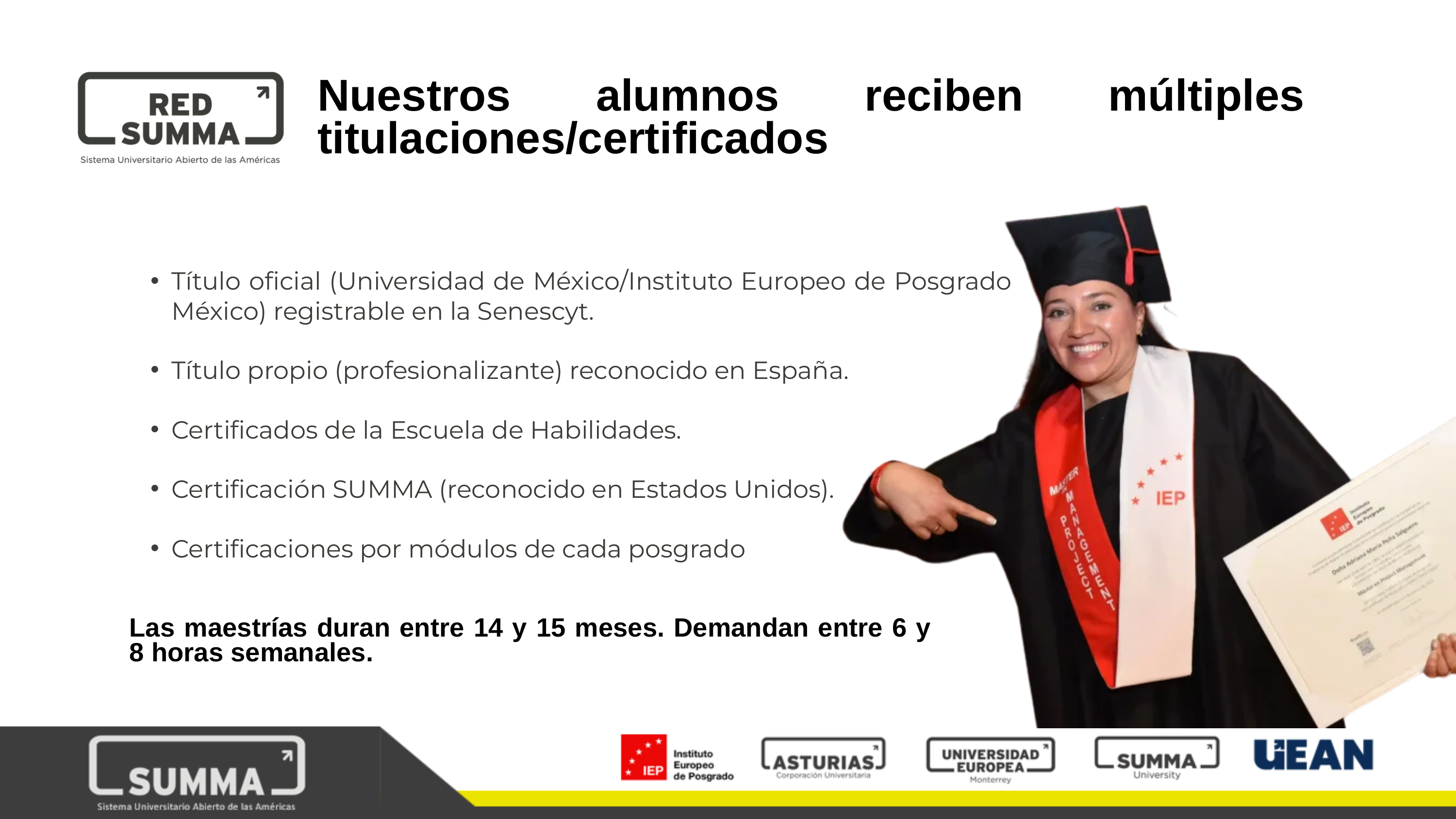

Nuestros alumnos reciben múltiples  titulaciones/certificados

Título oficial (Universidad de México/Instituto Europeo de Posgrado México) registrable en la Senescyt.

Título propio (profesionalizante) reconocido en España.

Certificados de la Escuela de Habilidades.

Certificación SUMMA (reconocido en Estados Unidos).

Certificaciones por módulos de cada posgrado
Las maestrías duran entre 14 y 15 meses. Demandan entre 6 y 8 horas semanales.